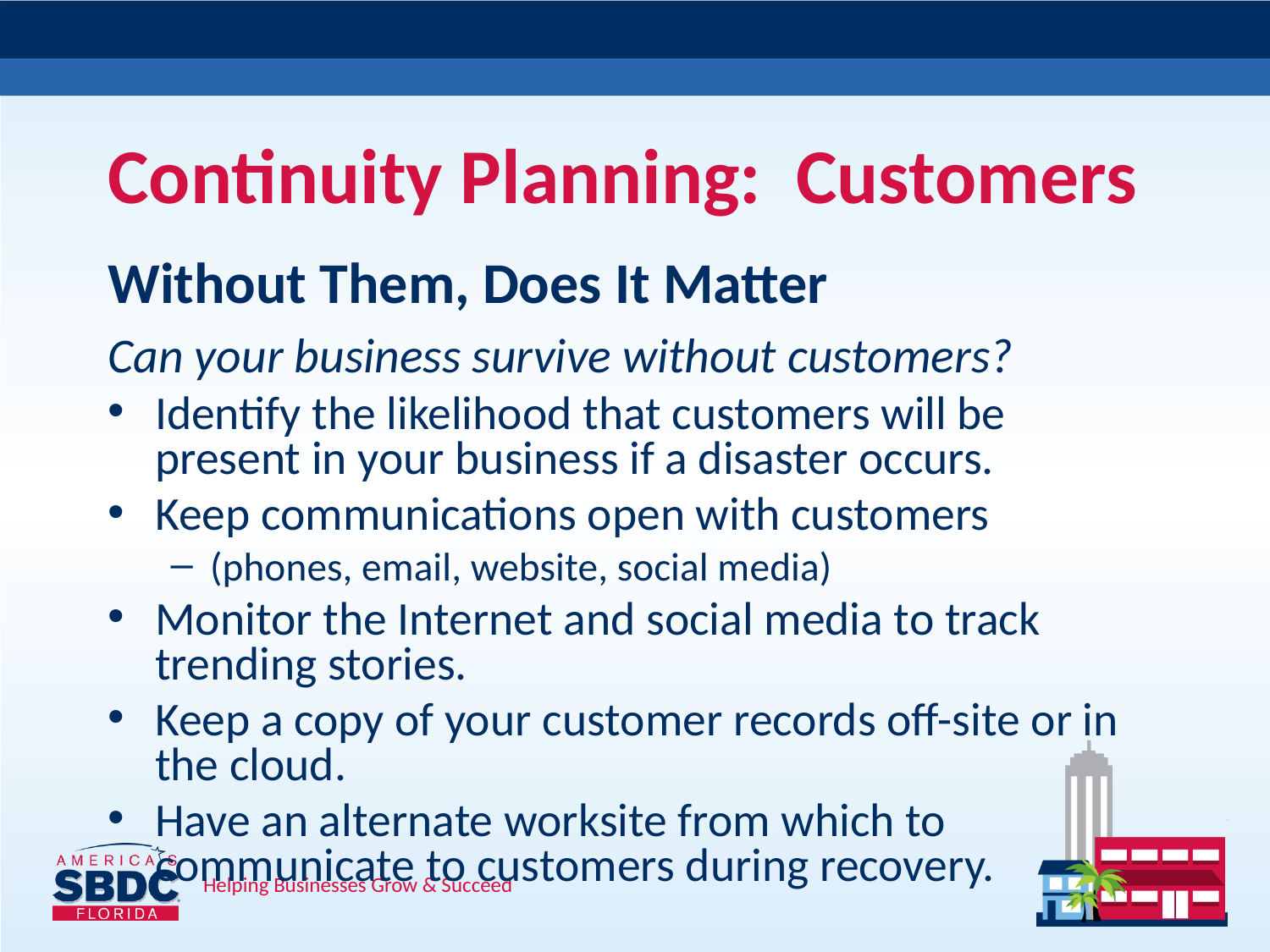

# Continuity Planning:  Customers
Without Them, Does It Matter
Can your business survive without customers?
Identify the likelihood that customers will be present in your business if a disaster occurs.
Keep communications open with customers
(phones, email, website, social media)
Monitor the Internet and social media to track trending stories.
Keep a copy of your customer records off-site or in the cloud.
Have an alternate worksite from which to communicate to customers during recovery.